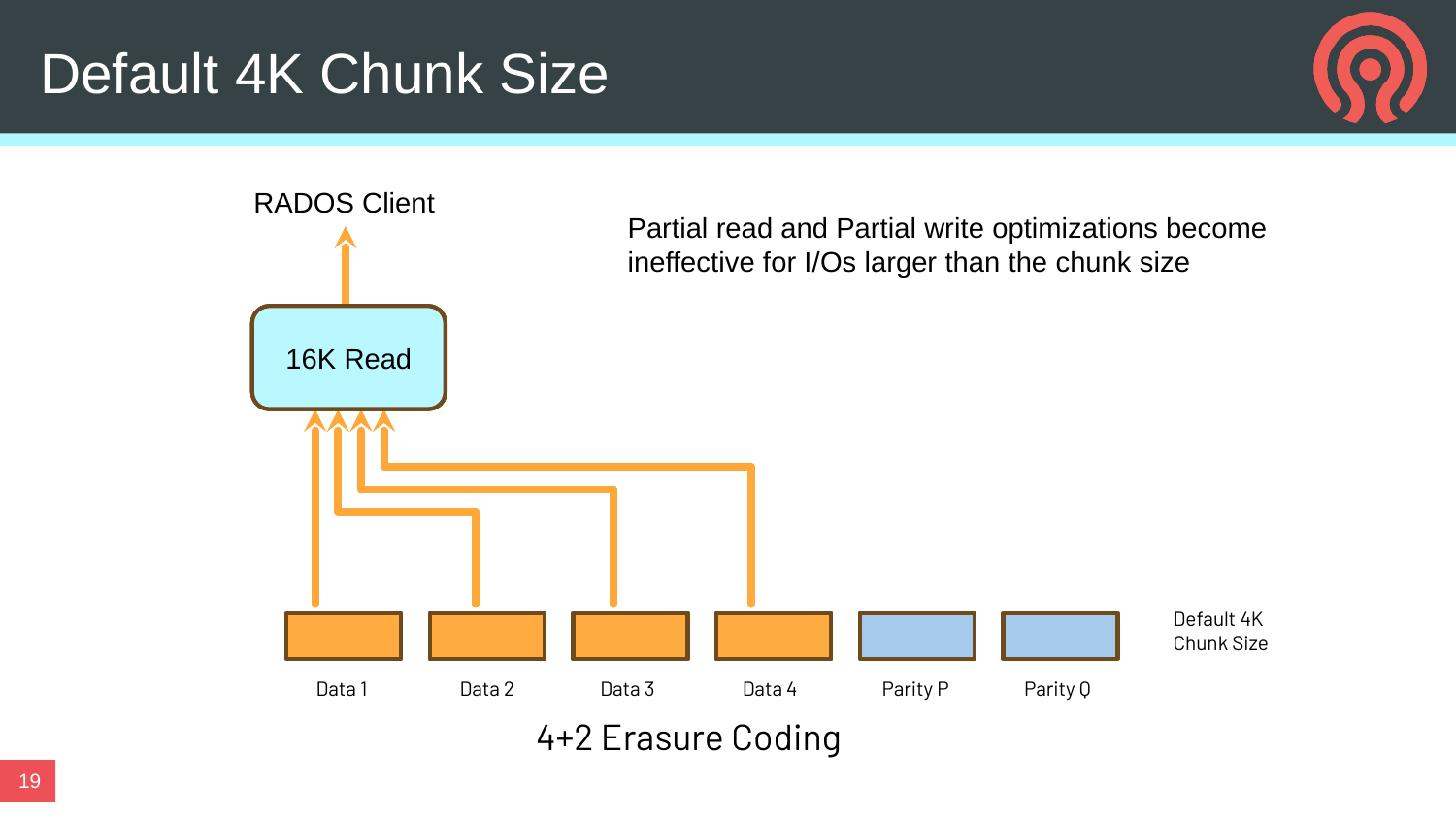

# Default 4K Chunk Size
RADOS Client
Partial read and Partial write optimizations become ineffective for I/Os larger than the chunk size
8K Read
16K Read
4K Read
Default 4K Chunk Size

Data 2
Data 3
Data 4
Parity P
Parity Q
Data 1
4+2 Erasure Coding